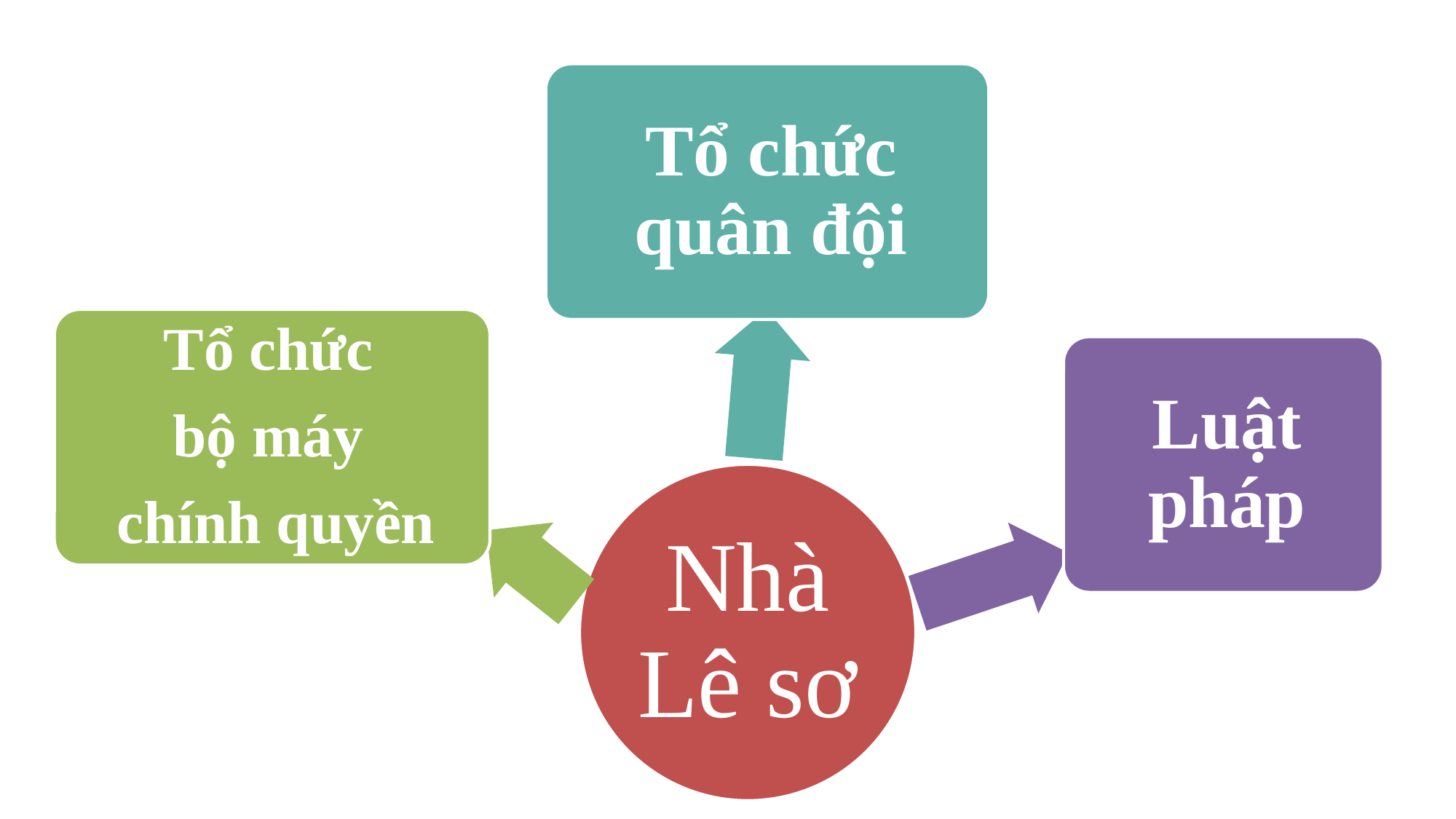

Nhà Lê sơ
Tổ chức
bộ máy
chính quyền
Tổ chức quân đội
Luật pháp